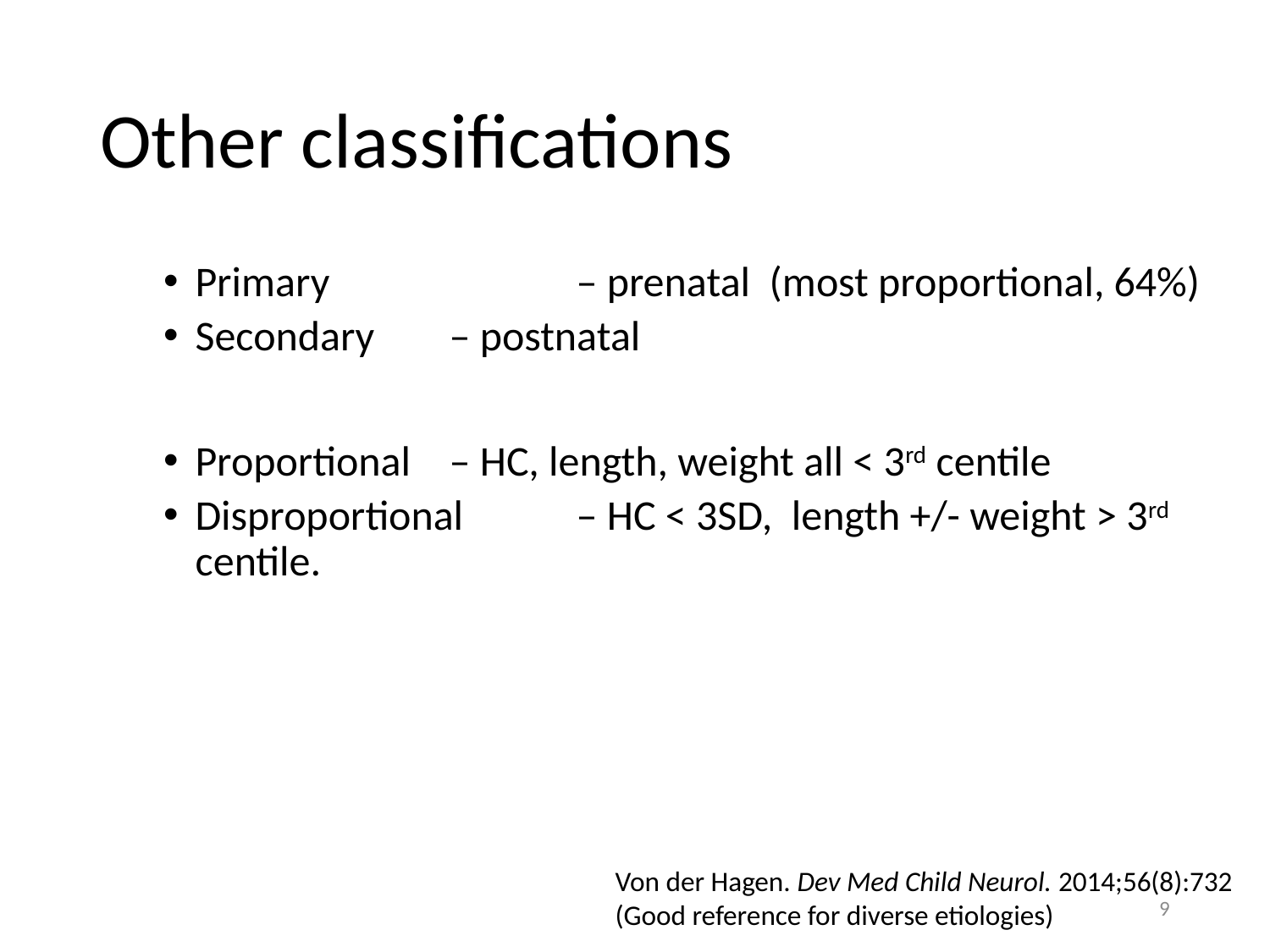

# Other classifications
Primary 		– prenatal  (most proportional, 64%)
Secondary 	– postnatal

Proportional 	– HC, length, weight all < 3rd centile
Disproportional	– HC < 3SD,  length +/- weight > 3rd centile.
Von der Hagen. Dev Med Child Neurol. 2014;56(8):732
(Good reference for diverse etiologies)
9